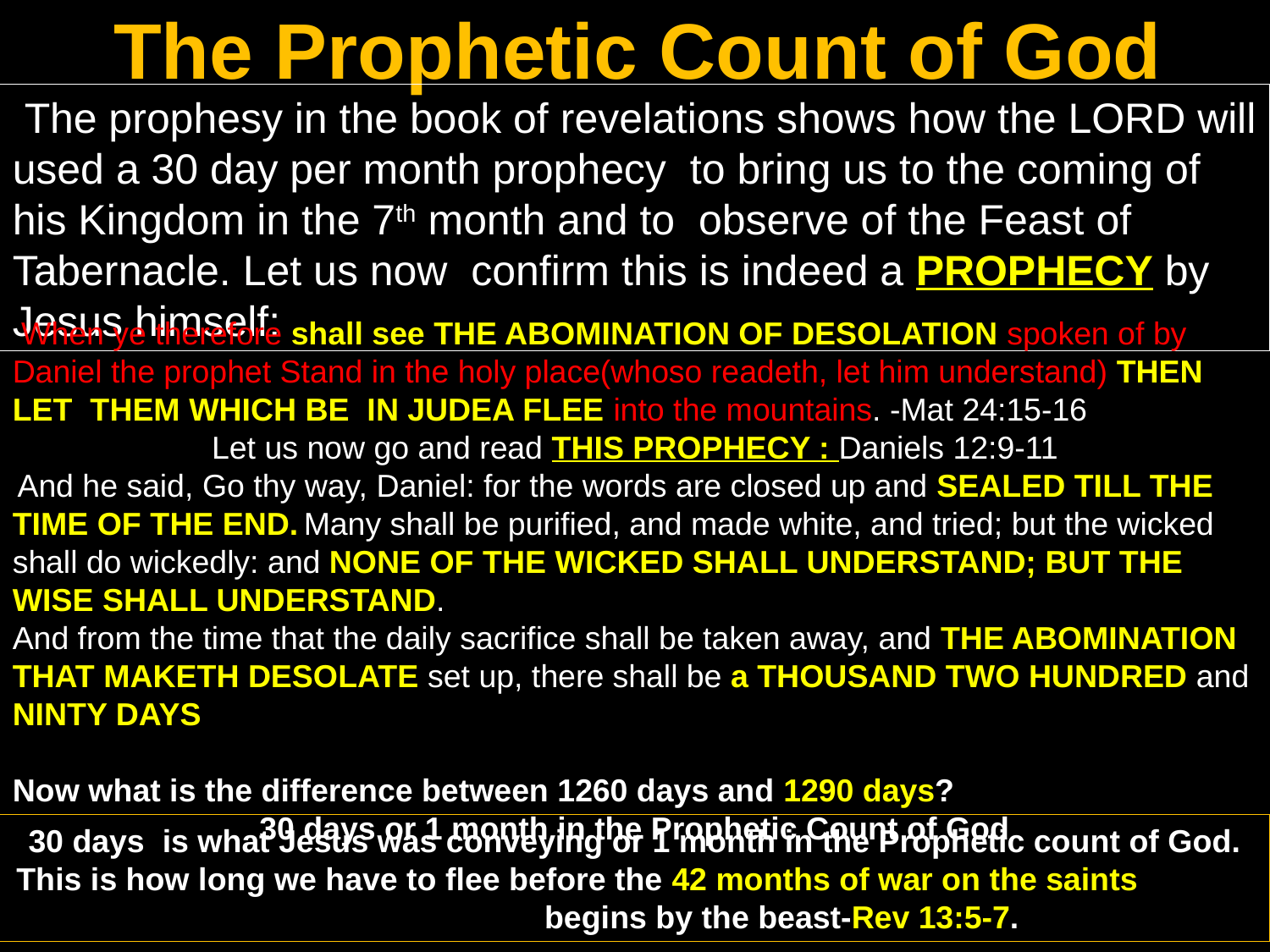

# The Prophetic Count of God
 The prophesy in the book of revelations shows how the LORD will used a 30 day per month prophecy  to bring us to the coming of his Kingdom in the 7th month and to  observe of the Feast of Tabernacle. Let us now  confirm this is indeed a PROPHECY by Jesus himself:
 When ye therefore shall see THE ABOMINATION OF DESOLATION spoken of by Daniel the prophet Stand in the holy place(whoso readeth, let him understand) THEN LET  THEM WHICH BE  IN JUDEA FLEE into the mountains. -Mat 24:15-16
Let us now go and read THIS PROPHECY : Daniels 12:9-11
 And he said, Go thy way, Daniel: for the words are closed up and sealed till the time of the end. Many shall be purified, and made white, and tried; but the wicked shall do wickedly: and none of the wicked shall understand; but the wise shall understand.
And from the time that the daily sacrifice shall be taken away, and THE ABOMINATION THAT MAKETH DESOLATE set up, there shall be a THOUSAND TWO HUNDRED and NINTY DAYS

Now what is the difference between 1260 days and 1290 days?
30 days or 1 month in the Prophetic Count of God
 30 days  is what Jesus was conveying or 1 month in the Prophetic count of God.
This is how long we have to flee before the 42 months of war on the saints                                                begins by the beast-Rev 13:5-7.